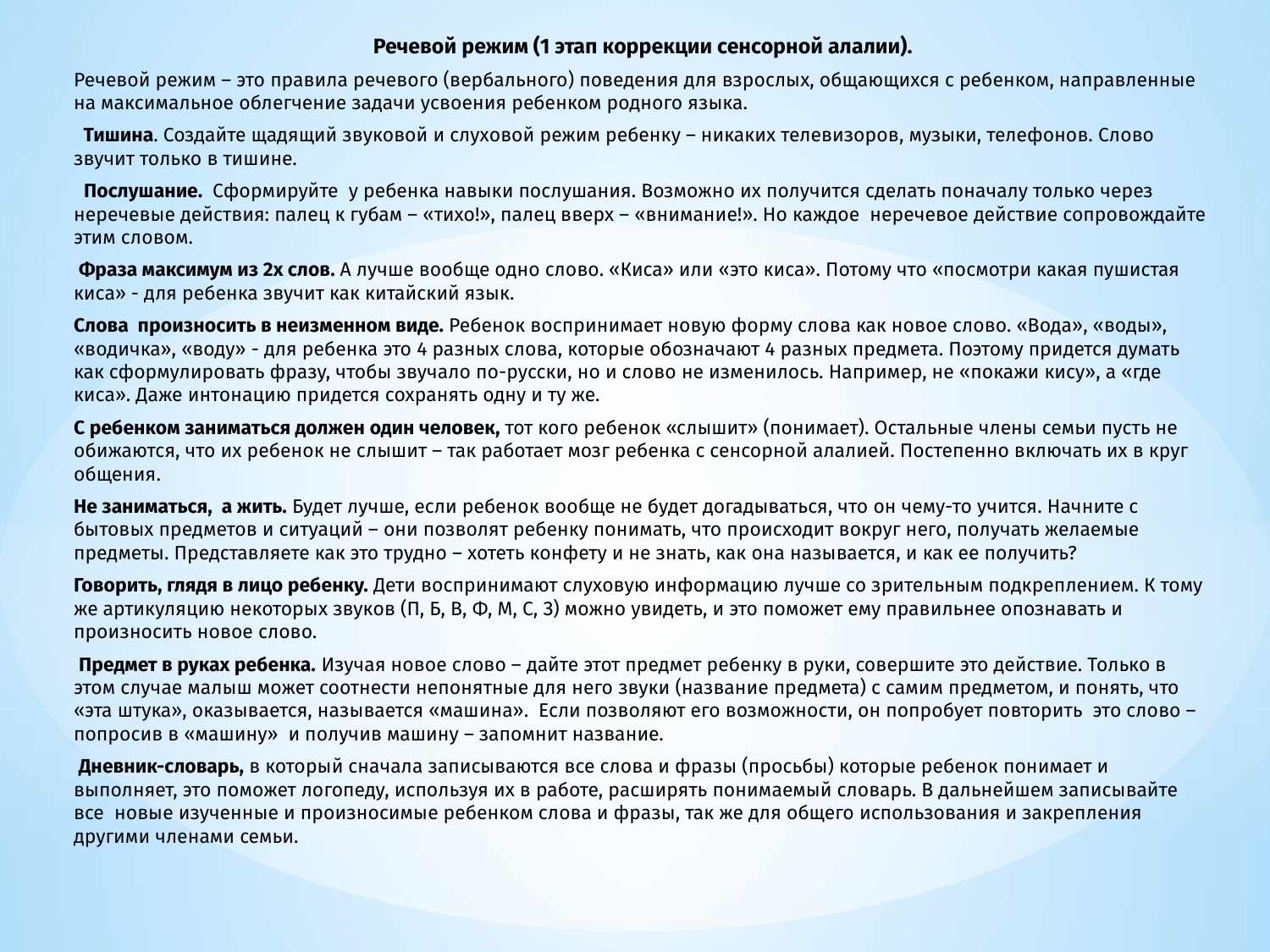

Речевой режим (1 этап коррекции сенсорной алалии).
Речевой режим – это правила речевого (вербального) поведения для взрослых, общающихся с ребенком, направленные на максимальное облегчение задачи усвоения ребенком родного языка.
  Тишина. Создайте щадящий звуковой и слуховой режим ребенку – никаких телевизоров, музыки, телефонов. Слово звучит только в тишине.
  Послушание.  Сформируйте  у ребенка навыки послушания. Возможно их получится сделать поначалу только через неречевые действия: палец к губам – «тихо!», палец вверх – «внимание!». Но каждое  неречевое действие сопровождайте этим словом.
 Фраза максимум из 2х слов. А лучше вообще одно слово. «Киса» или «это киса». Потому что «посмотри какая пушистая киса» - для ребенка звучит как китайский язык.
Слова  произносить в неизменном виде. Ребенок воспринимает новую форму слова как новое слово. «Вода», «воды», «водичка», «воду» - для ребенка это 4 разных слова, которые обозначают 4 разных предмета. Поэтому придется думать как сформулировать фразу, чтобы звучало по-русски, но и слово не изменилось. Например, не «покажи кису», а «где киса». Даже интонацию придется сохранять одну и ту же.
С ребенком заниматься должен один человек, тот кого ребенок «слышит» (понимает). Остальные члены семьи пусть не обижаются, что их ребенок не слышит – так работает мозг ребенка с сенсорной алалией. Постепенно включать их в круг общения.
Не заниматься,  а жить. Будет лучше, если ребенок вообще не будет догадываться, что он чему-то учится. Начните с бытовых предметов и ситуаций – они позволят ребенку понимать, что происходит вокруг него, получать желаемые предметы. Представляете как это трудно – хотеть конфету и не знать, как она называется, и как ее получить?
Говорить, глядя в лицо ребенку. Дети воспринимают слуховую информацию лучше со зрительным подкреплением. К тому же артикуляцию некоторых звуков (П, Б, В, Ф, М, С, З) можно увидеть, и это поможет ему правильнее опознавать и произносить новое слово.
 Предмет в руках ребенка. Изучая новое слово – дайте этот предмет ребенку в руки, совершите это действие. Только в этом случае малыш может соотнести непонятные для него звуки (название предмета) с самим предметом, и понять, что «эта штука», оказывается, называется «машина».  Если позволяют его возможности, он попробует повторить  это слово –  попросив в «машину»  и получив машину – запомнит название.
 Дневник-словарь, в который сначала записываются все слова и фразы (просьбы) которые ребенок понимает и выполняет, это поможет логопеду, используя их в работе, расширять понимаемый словарь. В дальнейшем записывайте все  новые изученные и произносимые ребенком слова и фразы, так же для общего использования и закрепления другими членами семьи.